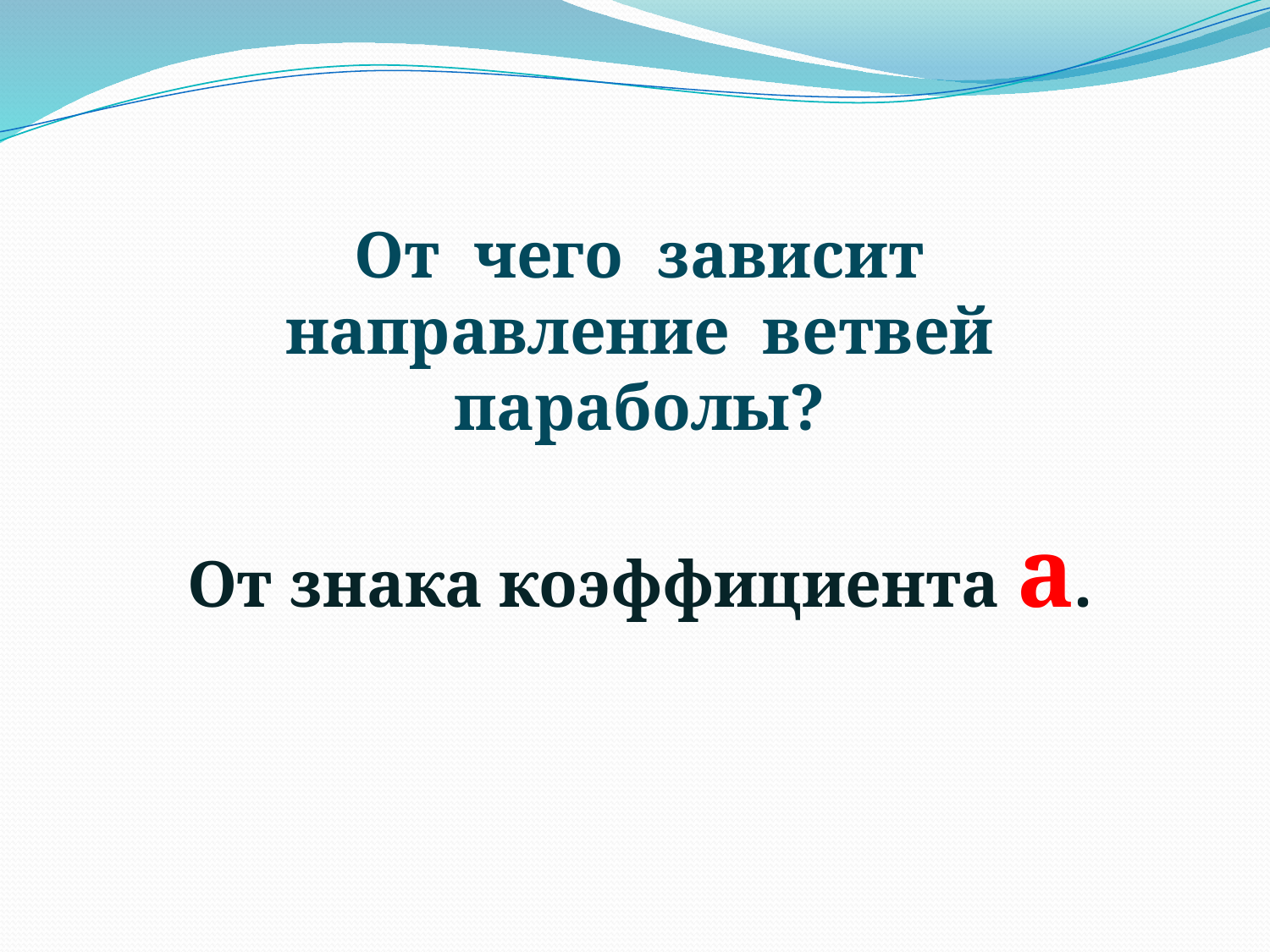

От  чего  зависит
 направление  ветвей  параболы?
От знака коэффициента a.